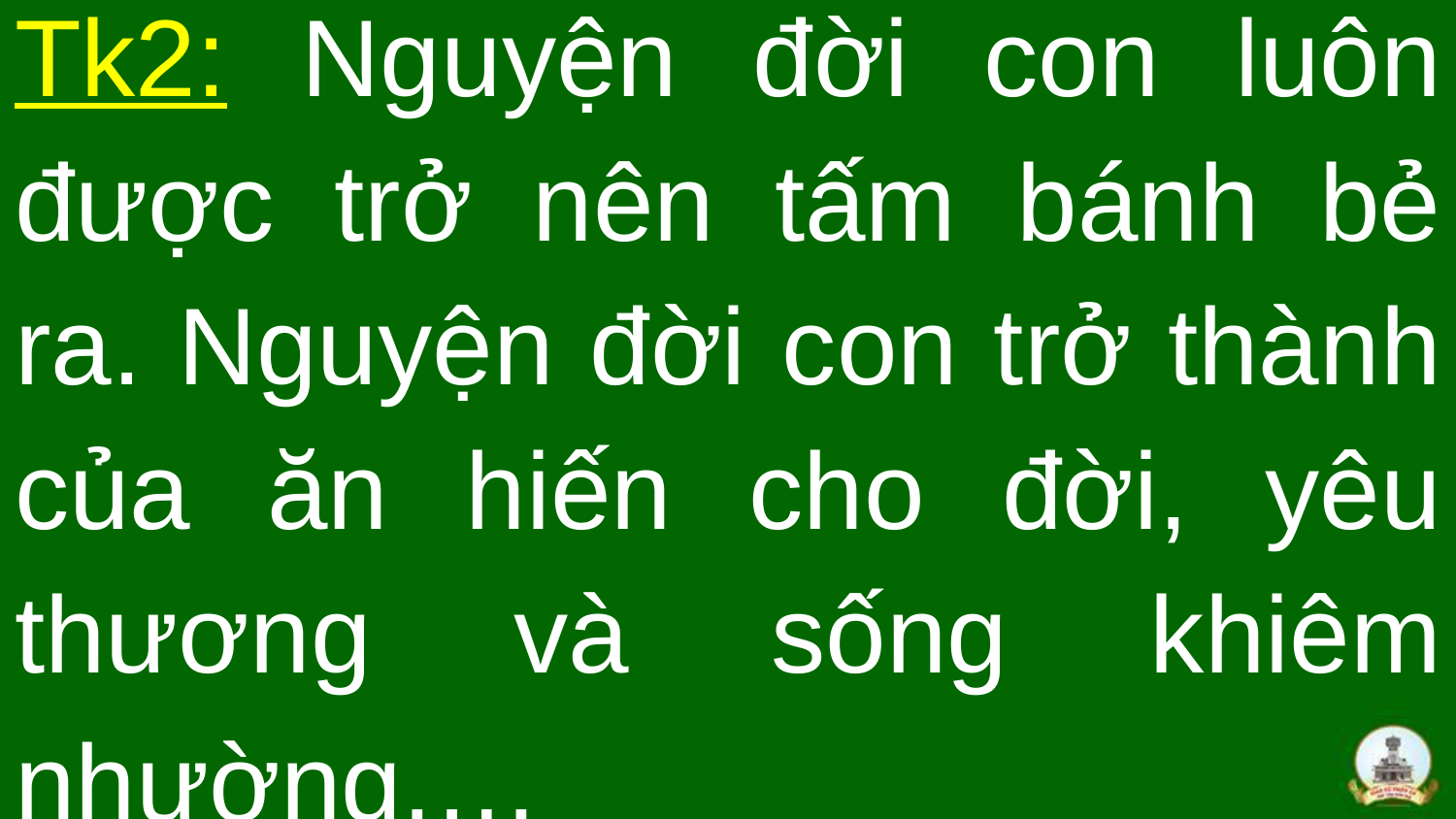

Tk2: Nguyện đời con luôn được trở nên tấm bánh bẻ ra. Nguyện đời con trở thành của ăn hiến cho đời, yêu thương và sống khiêm nhường,…